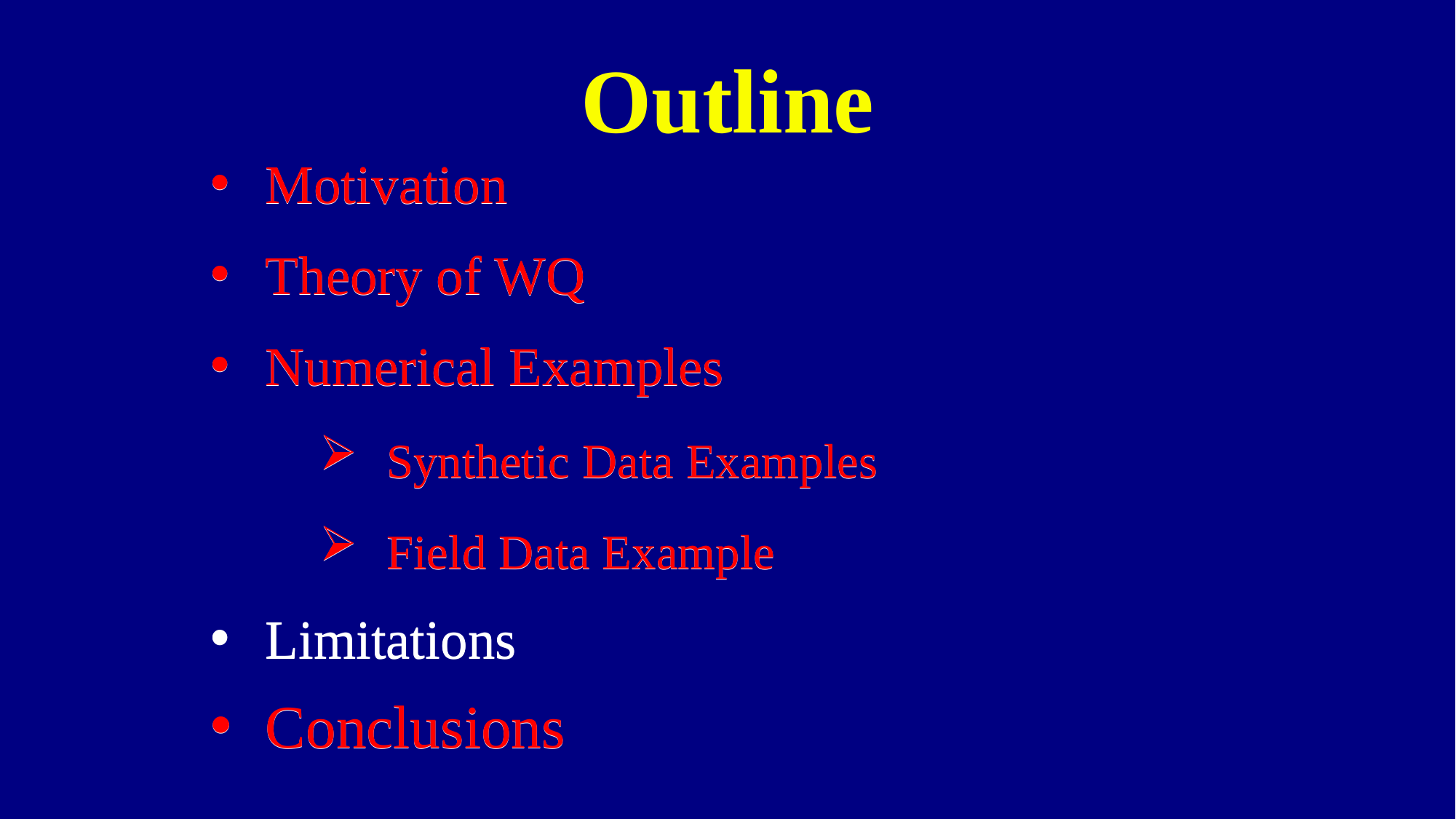

Outline
Motivation

Theory of WQ

Numerical Examples

 Synthetic Data Examples

 Field Data Example

Limitations

Conclusions
Motivation

Theory of WQ

Numerical Examples

 Synthetic Data Examples

 Field Data Example

Limitations

Conclusions